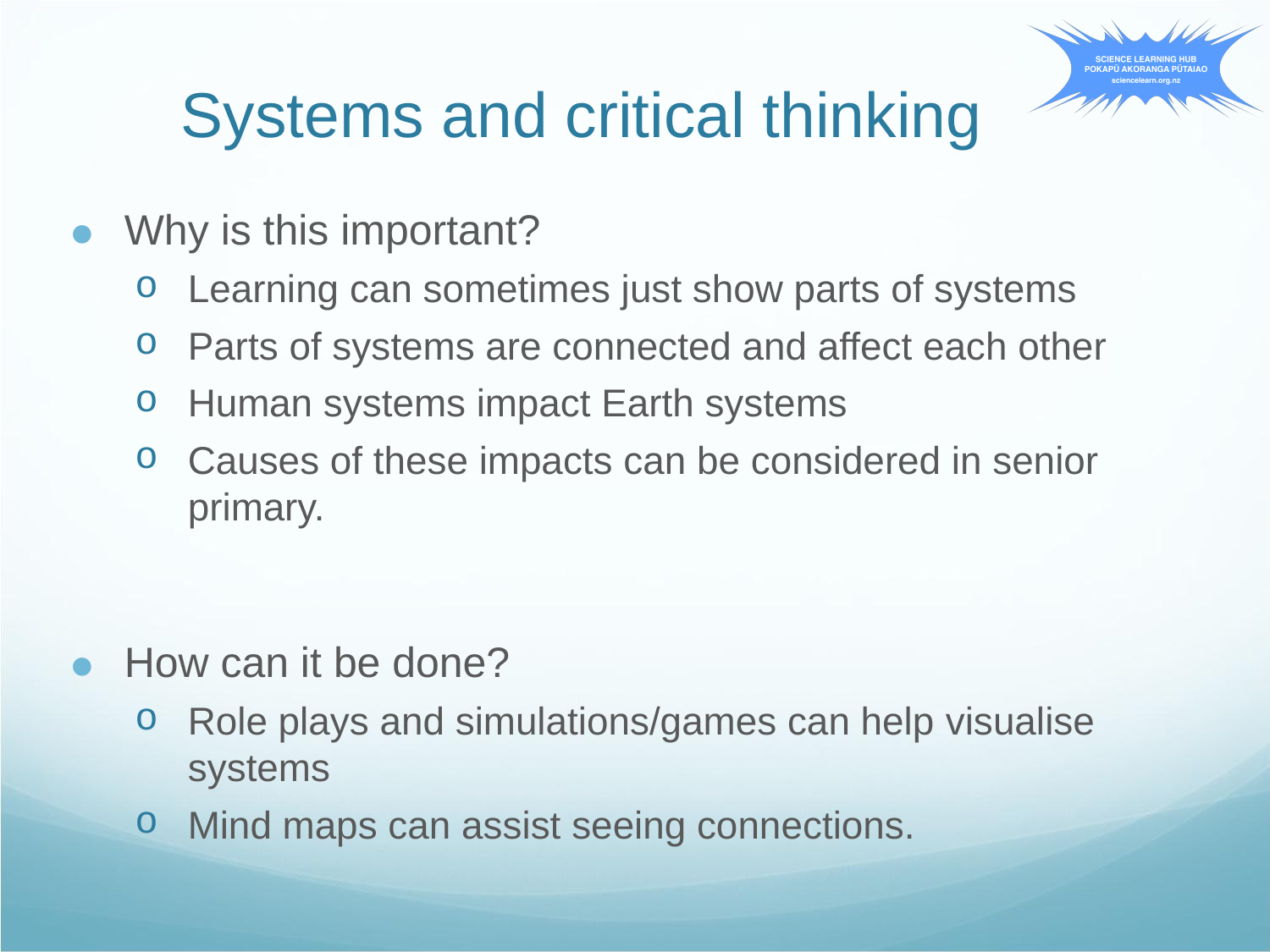

# Systems and critical thinking
Why is this important?
Learning can sometimes just show parts of systems
Parts of systems are connected and affect each other
Human systems impact Earth systems
Causes of these impacts can be considered in senior primary.

How can it be done?
Role plays and simulations/games can help visualise systems
Mind maps can assist seeing connections.